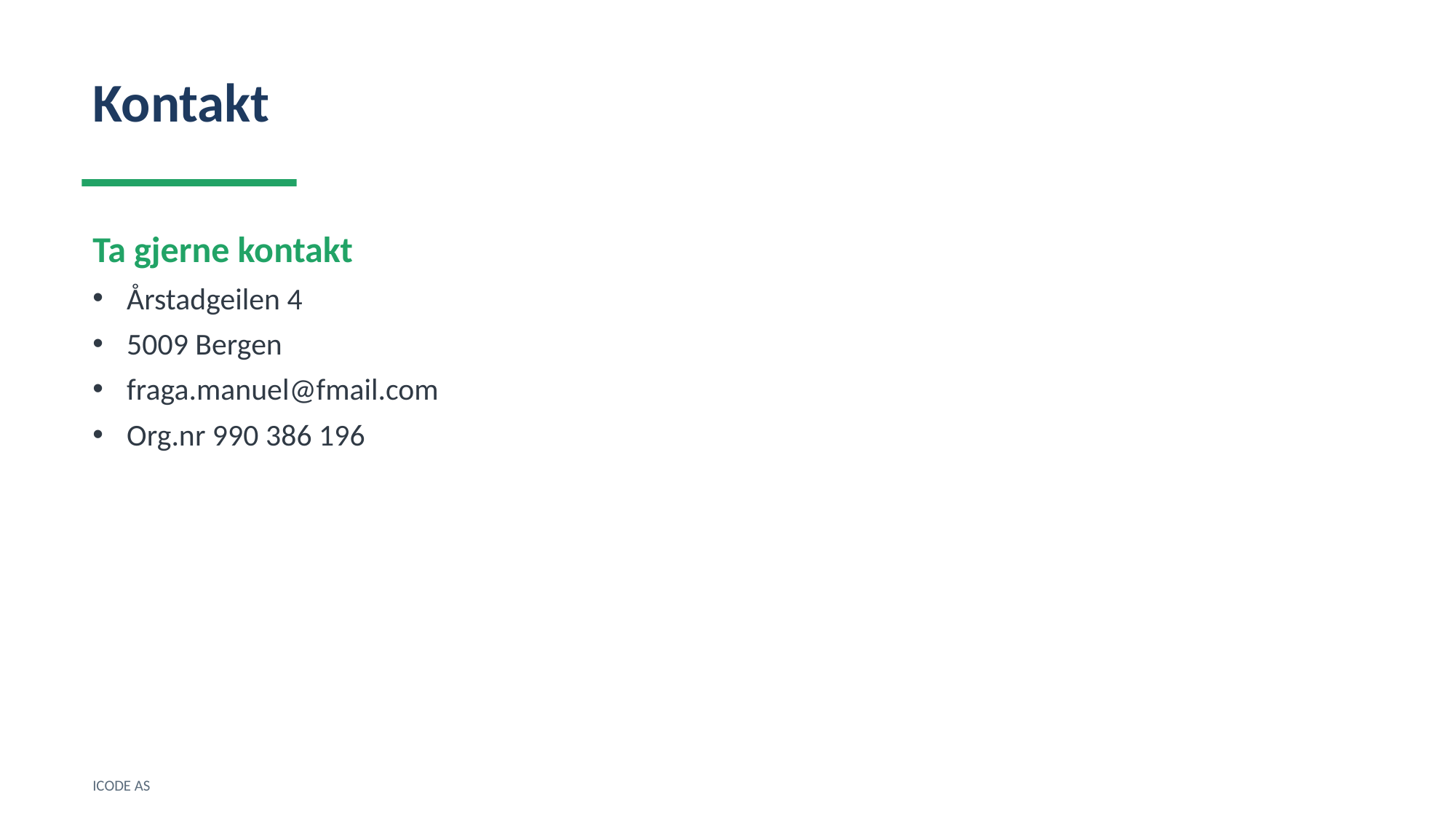

Kontakt

Ta gjerne kontakt
Årstadgeilen 4
5009 Bergen
fraga.manuel@fmail.com
Org.nr 990 386 196
ICODE AS